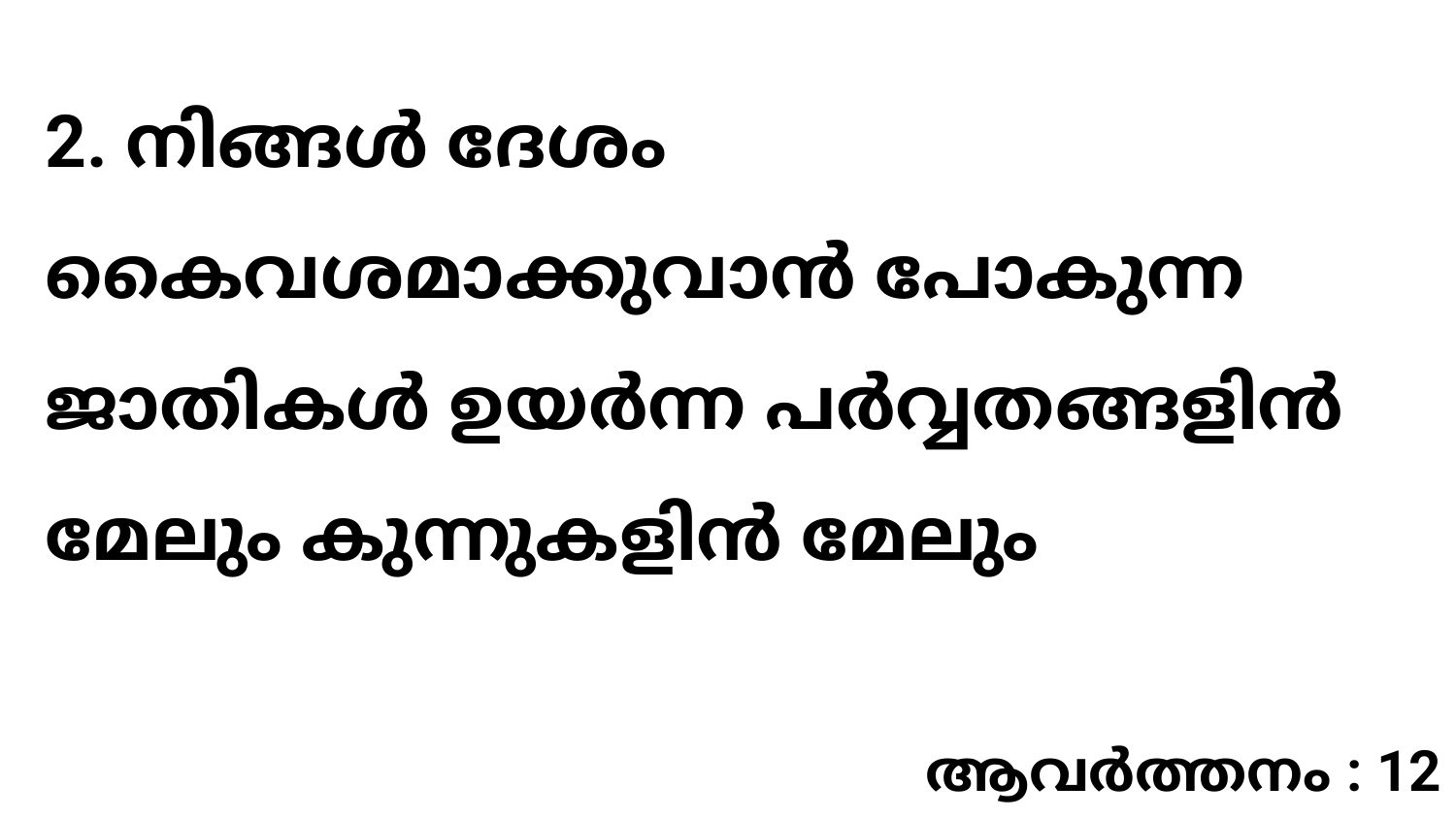

2. നിങ്ങൾ ദേശം കൈവശമാക്കുവാൻ പോകുന്ന ജാതികൾ ഉയർന്ന പർവ്വതങ്ങളിൻ മേലും കുന്നുകളിൻ മേലും
ആവർത്തനം : 12